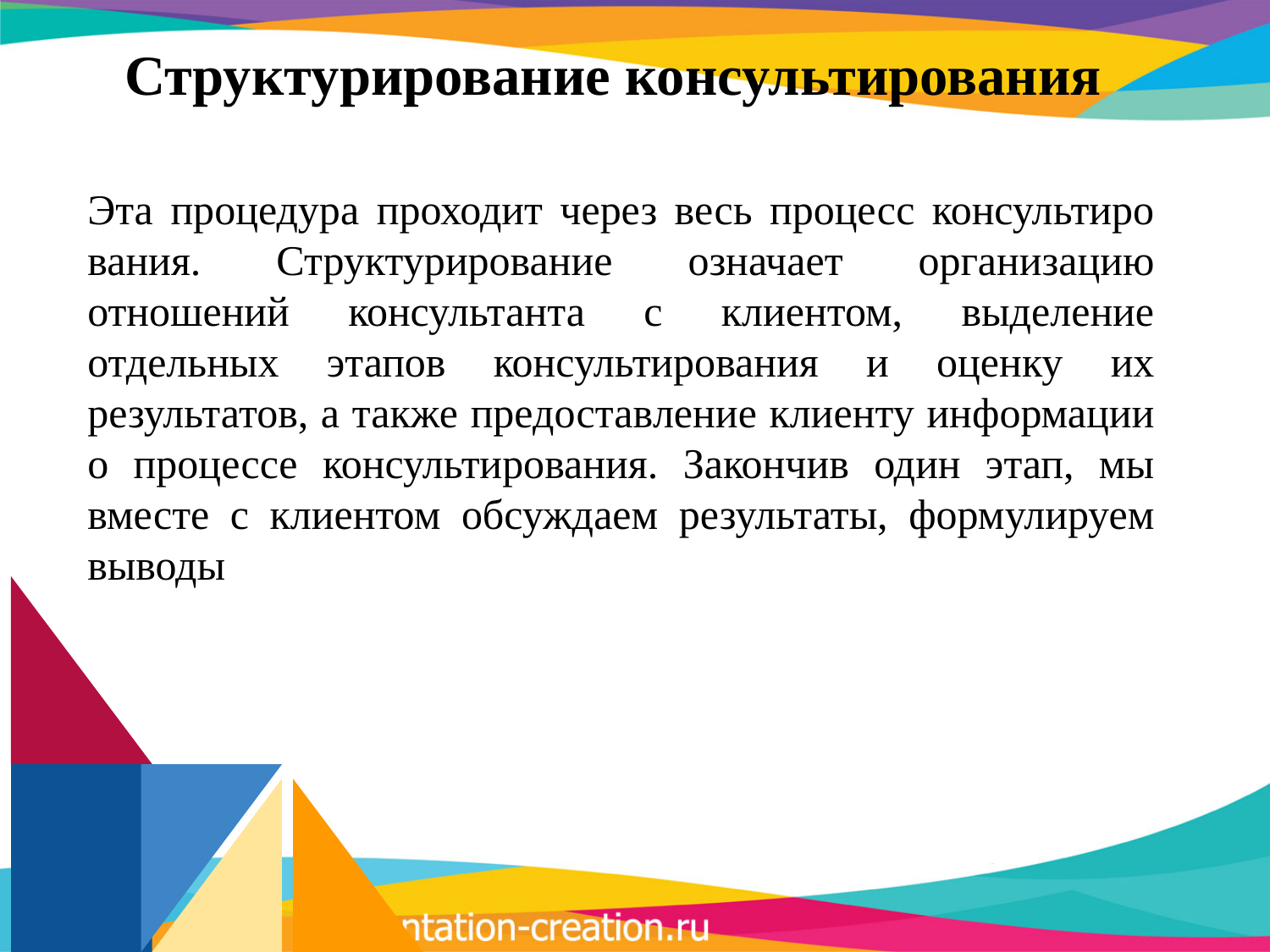

# Структурирование консультирования
Эта процедура проходит через весь процесс консультиро­вания. Структурирование означает организацию отношений консультанта с клиентом, выделение отдельных этапов кон­сультирования и оценку их результатов, а также предостав­ление клиенту информации о процессе консультирования. Закончив один этап, мы вместе с клиентом обсуждаем ре­зультаты, формулируем выводы